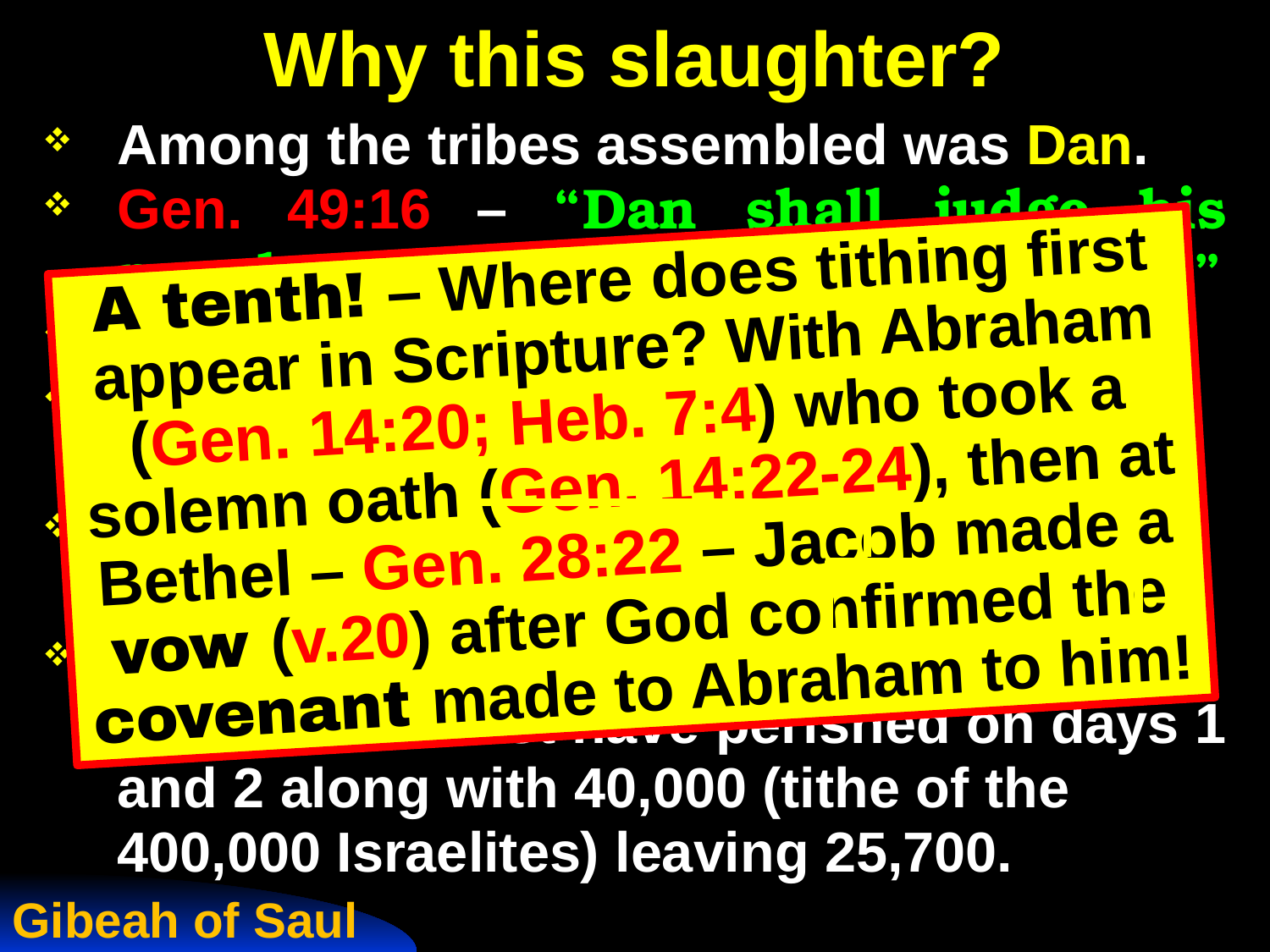

# Why this slaughter?
Among the tribes assembled was Dan.
Gen. 49:16 – “Dan shall judge his people, as one of the tribes of Israel.”
Judges 20:1 – “one man” from Dan...
Judges 17&18 – 600 Danites took Moses grandson to Laish to set up apostasy.
Israel’s hypocrisy punished – Yahweh’s covenant already broken – Deut. 4:23.
Jud. 20:15 - Benjamin mustered 26,700 men. 1,000 must have perished on days 1 and 2 along with 40,000 (tithe of the 400,000 Israelites) leaving 25,700.
A tenth! – Where does tithing first appear in Scripture? With Abraham (Gen. 14:20; Heb. 7:4) who took a solemn oath (Gen. 14:22-24), then at Bethel – Gen. 28:22 – Jacob made a vow (v.20) after God confirmed the covenant made to Abraham to him!